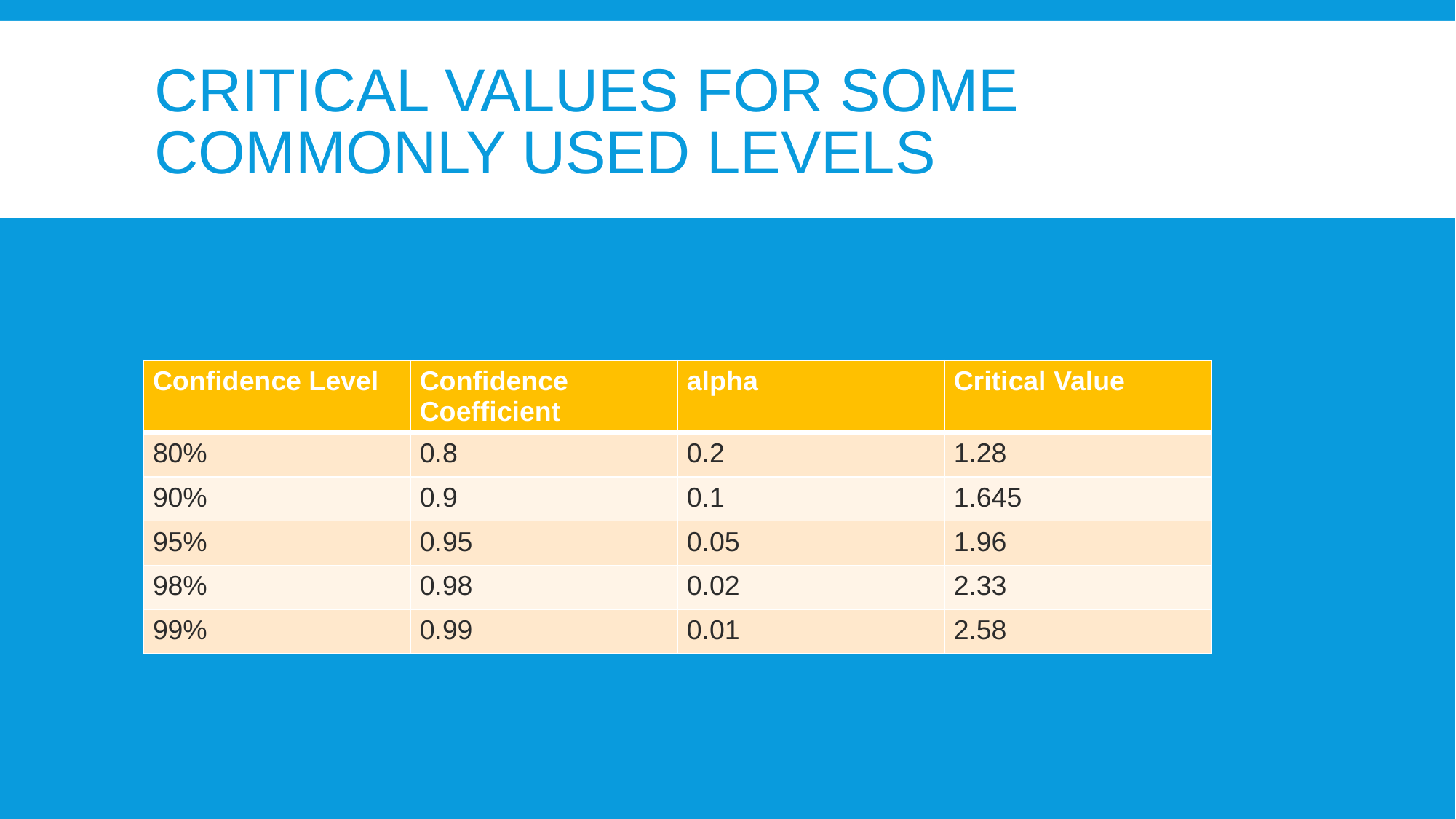

# Critical Values for some commonly used levels
| Confidence Level | Confidence Coefficient | alpha | Critical Value |
| --- | --- | --- | --- |
| 80% | 0.8 | 0.2 | 1.28 |
| 90% | 0.9 | 0.1 | 1.645 |
| 95% | 0.95 | 0.05 | 1.96 |
| 98% | 0.98 | 0.02 | 2.33 |
| 99% | 0.99 | 0.01 | 2.58 |